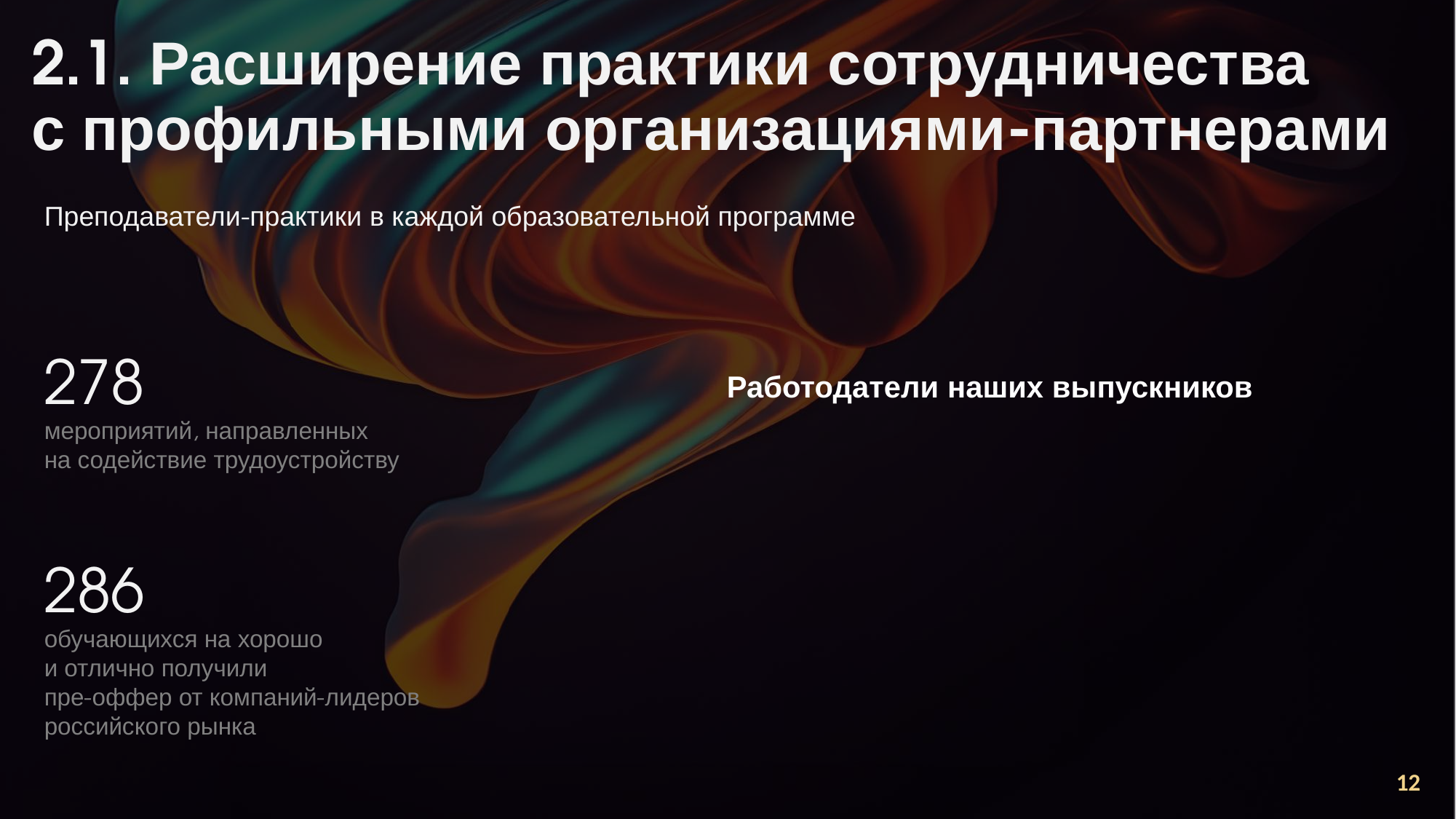

2.1. Расширение практики сотрудничества
с профильными организациями-партнерами
Преподаватели-практики в каждой образовательной программе
278
Работодатели наших выпускников
мероприятий, направленных
на содействие трудоустройству
286
обучающихся на хорошо
и отлично получили
пре-оффер от компаний-лидеров российского рынка
12